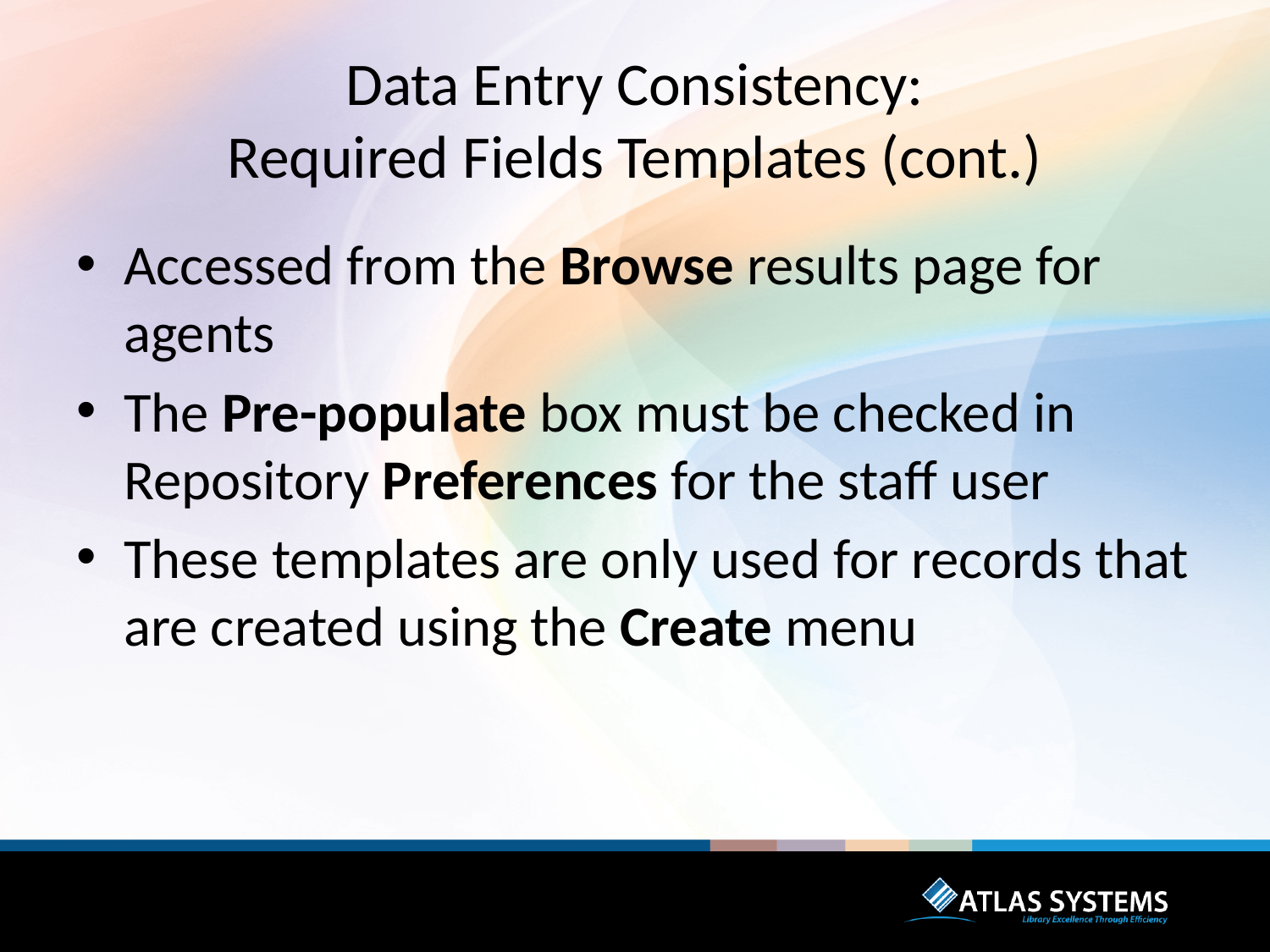

# Data Entry Consistency: Required Fields Templates (cont.)
Accessed from the Browse results page for agents
The Pre-populate box must be checked in Repository Preferences for the staff user
These templates are only used for records that are created using the Create menu